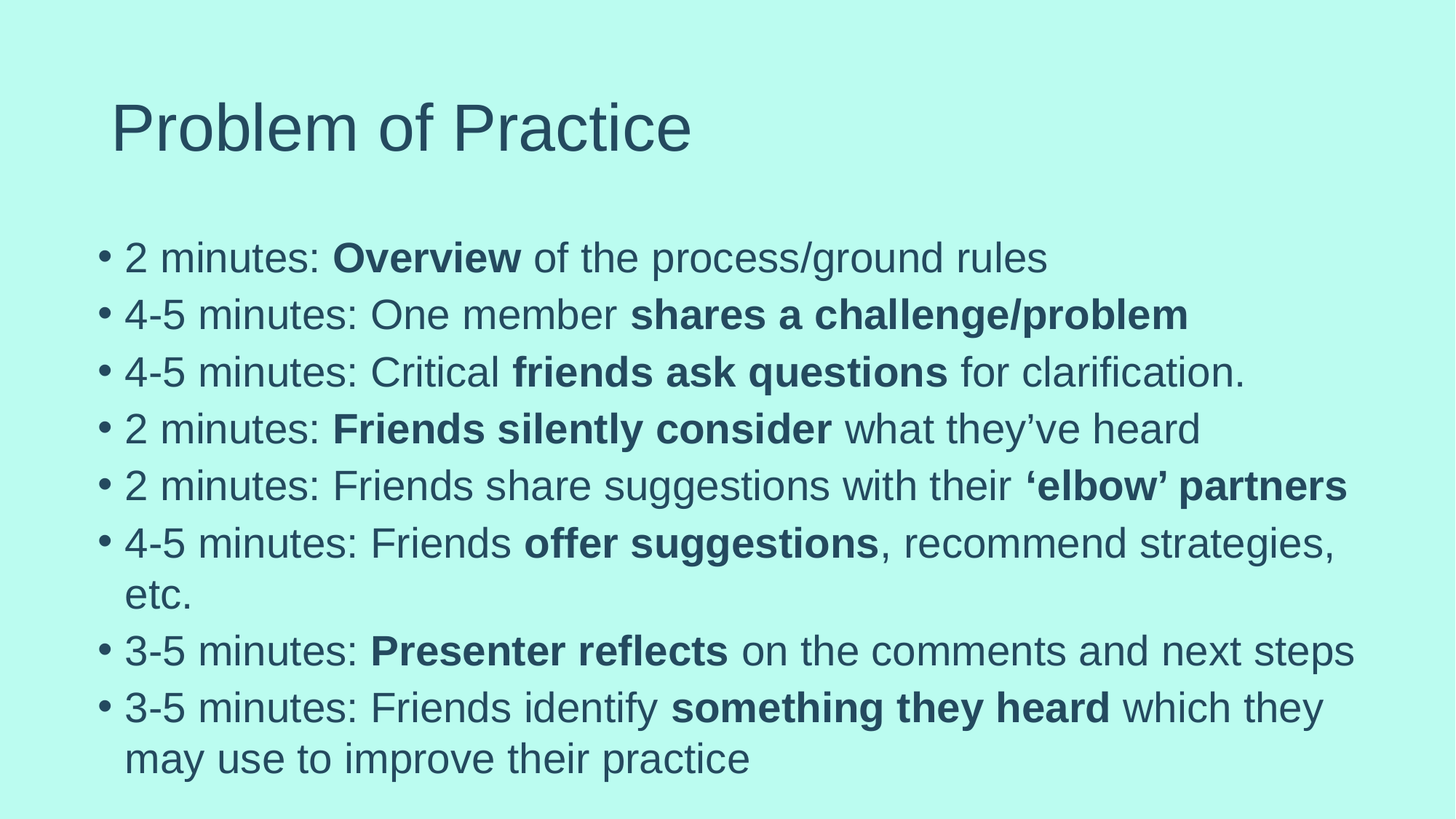

# Problem of Practice
2 minutes: Overview of the process/ground rules
4-5 minutes: One member shares a challenge/problem
4-5 minutes: Critical friends ask questions for clarification.
2 minutes: Friends silently consider what they’ve heard
2 minutes: Friends share suggestions with their ‘elbow’ partners
4-5 minutes: Friends offer suggestions, recommend strategies, etc.
3-5 minutes: Presenter reflects on the comments and next steps
3-5 minutes: Friends identify something they heard which they may use to improve their practice